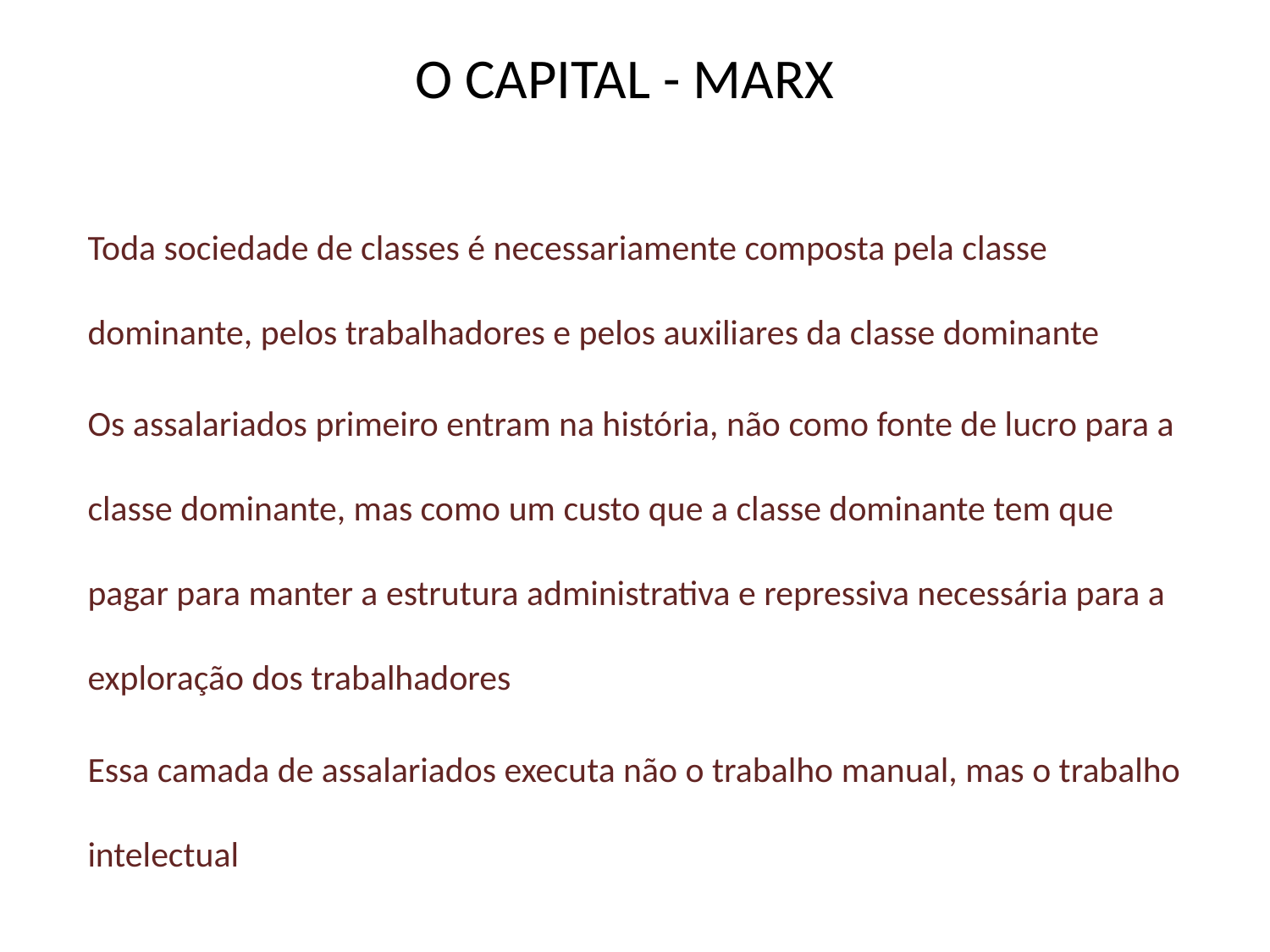

# O CAPITAL - MARX
Toda sociedade de classes é necessariamente composta pela classe dominante, pelos trabalhadores e pelos auxiliares da classe dominante
Os assalariados primeiro entram na história, não como fonte de lucro para a classe dominante, mas como um custo que a classe dominante tem que pagar para manter a estrutura administrativa e repressiva necessária para a exploração dos trabalhadores
Essa camada de assalariados executa não o trabalho manual, mas o trabalho intelectual